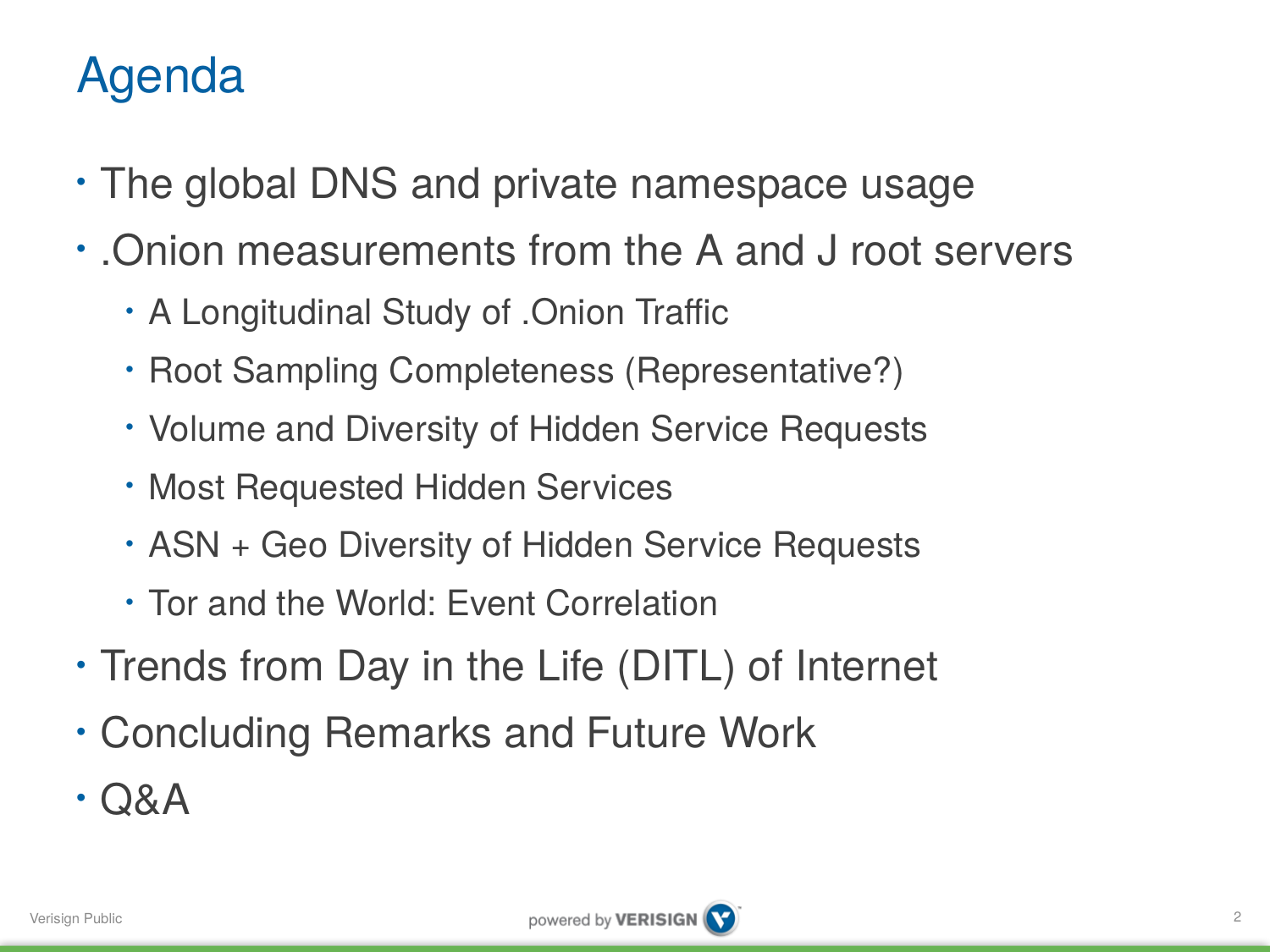

# Agenda
The global DNS and private namespace usage
.Onion measurements from the A and J root servers
A Longitudinal Study of .Onion Traffic
Root Sampling Completeness (Representative?)
Volume and Diversity of Hidden Service Requests
Most Requested Hidden Services
ASN + Geo Diversity of Hidden Service Requests
Tor and the World: Event Correlation
Trends from Day in the Life (DITL) of Internet
Concluding Remarks and Future Work
Q&A
2